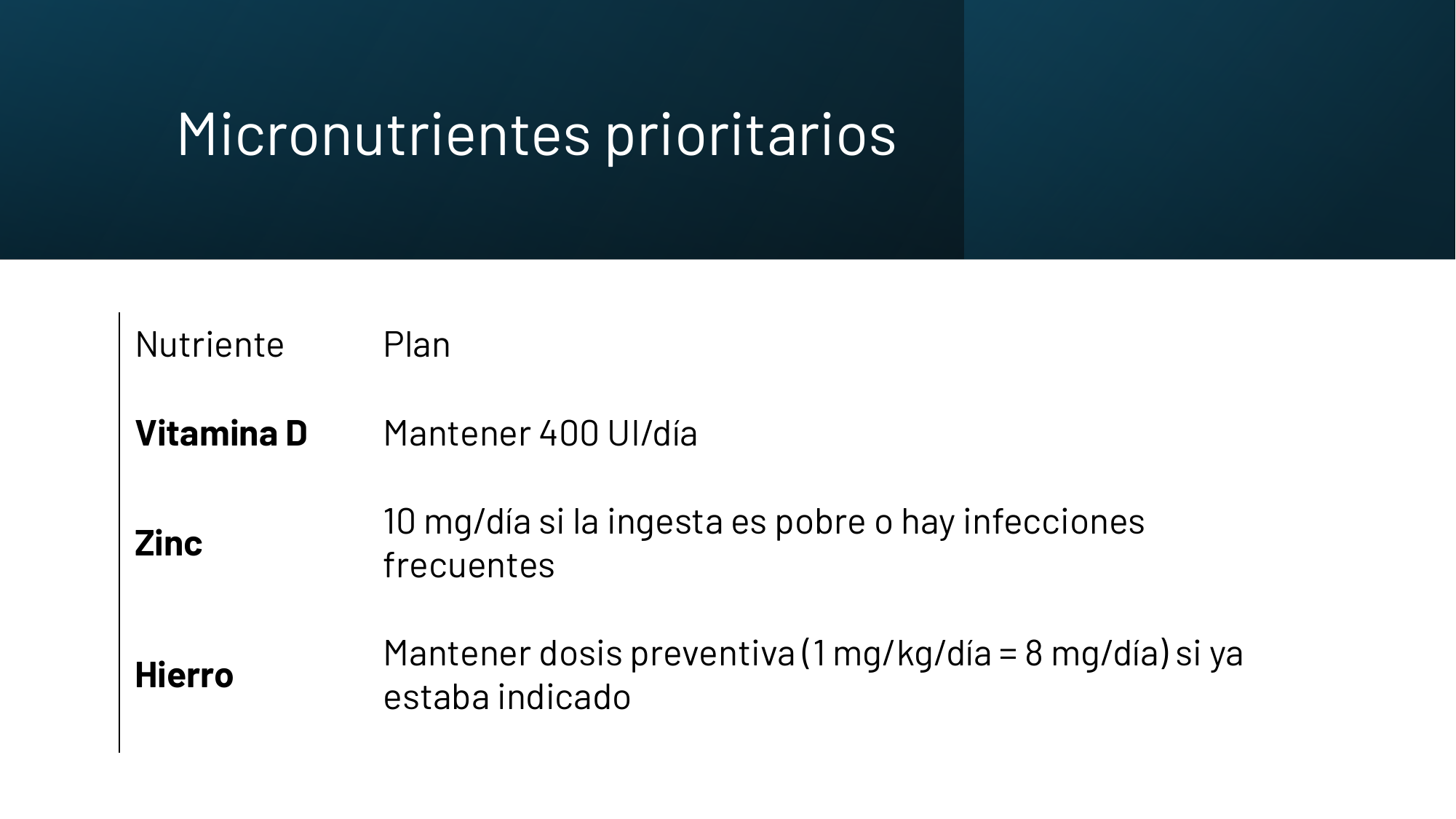

# Micronutrientes prioritarios
| Nutriente | Plan |
| --- | --- |
| Vitamina D | Mantener 400 UI/día |
| Zinc | 10 mg/día si la ingesta es pobre o hay infecciones frecuentes |
| Hierro | Mantener dosis preventiva (1 mg/kg/día = 8 mg/día) si ya estaba indicado |